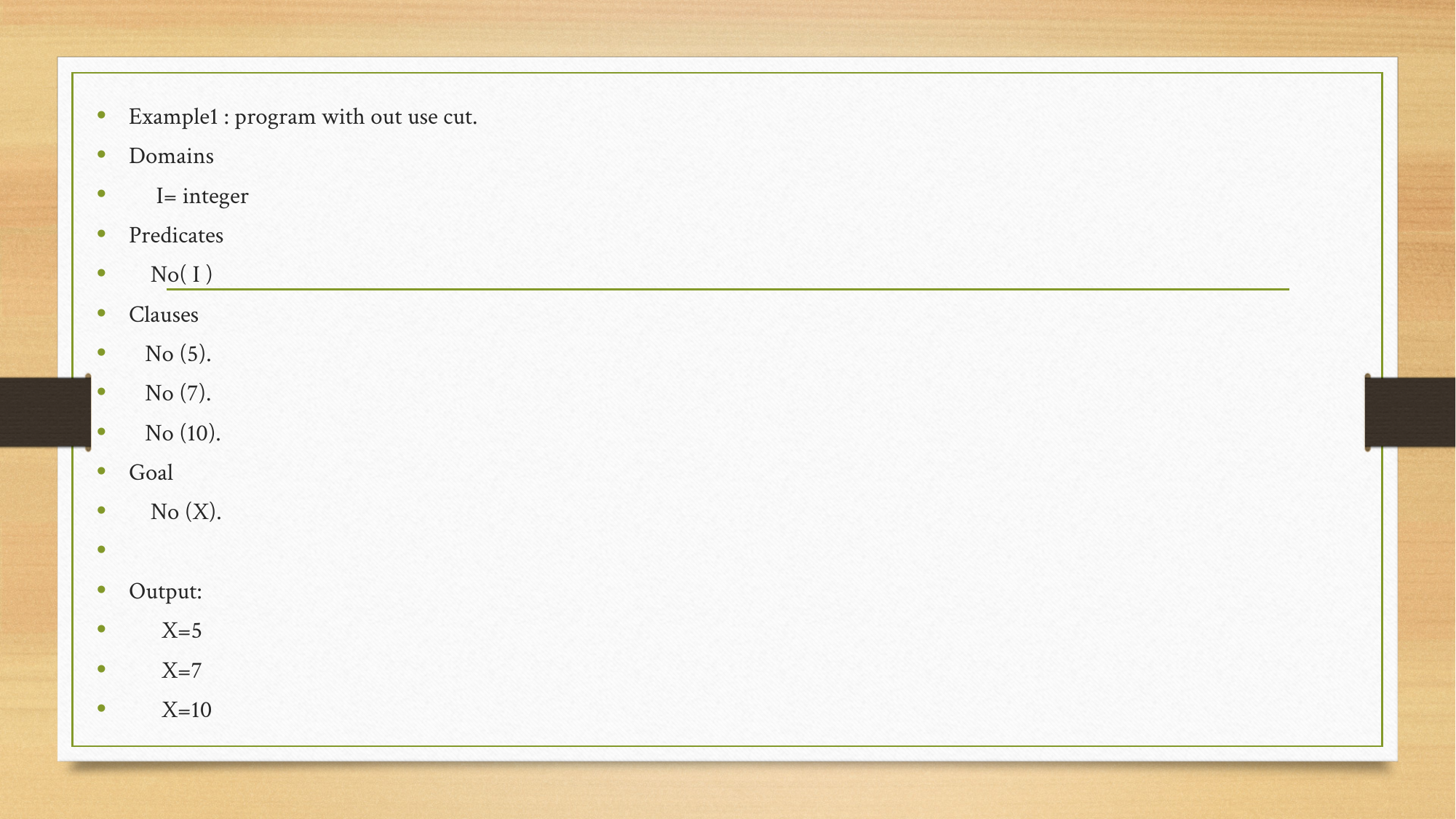

#
Example1 : program with out use cut.
Domains
     I= integer
Predicates
    No( I )
Clauses
   No (5).
   No (7).
   No (10).
Goal
    No (X).

Output:
      X=5
      X=7
      X=10